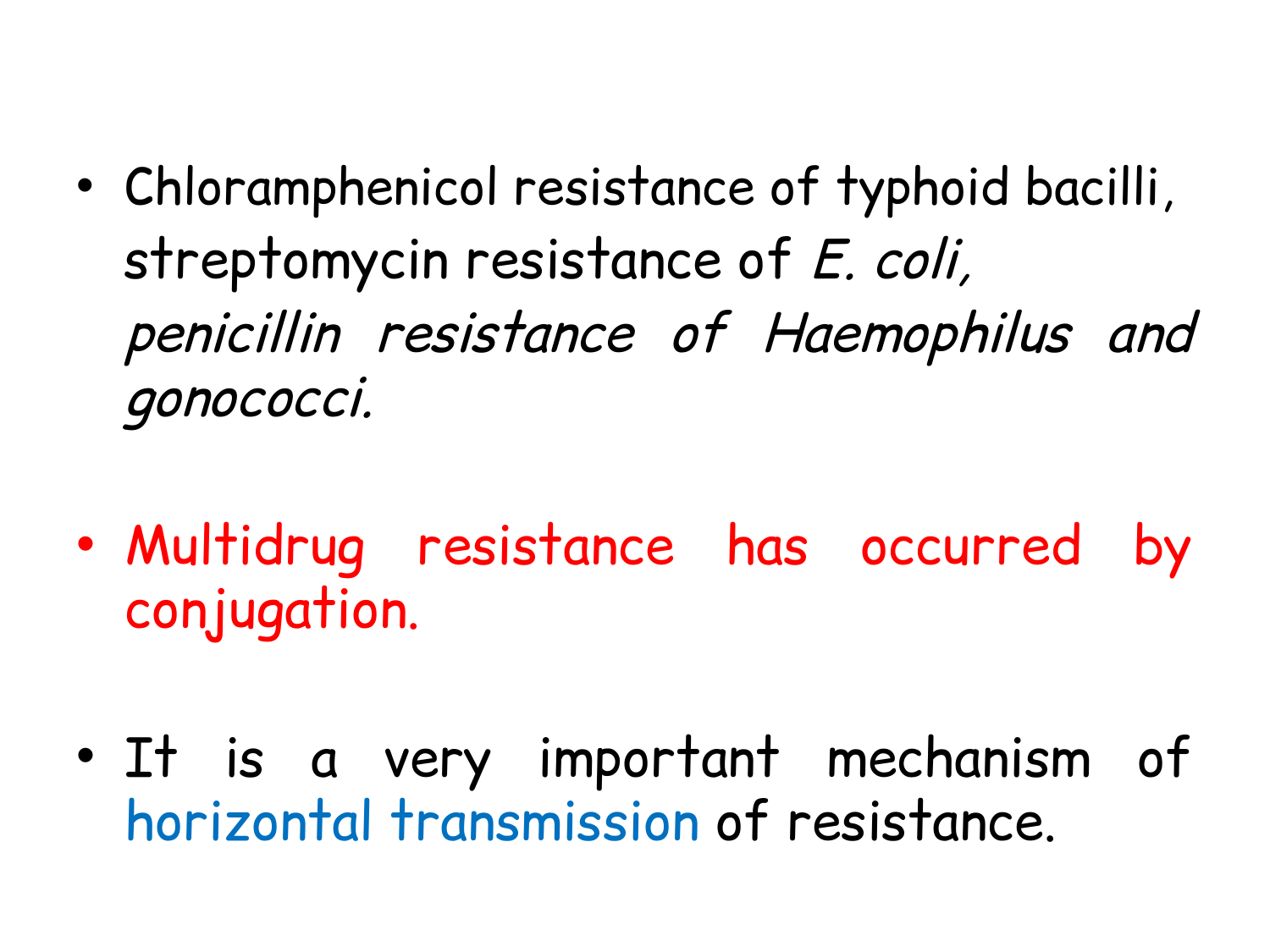

Chloramphenicol resistance of typhoid bacilli,
   streptomycin resistance of E. coli,
	penicillin resistance of Haemophilus and gonococci.

Multidrug resistance has occurred by conjugation.

It is a very important mechanism of horizontal transmission of resistance.